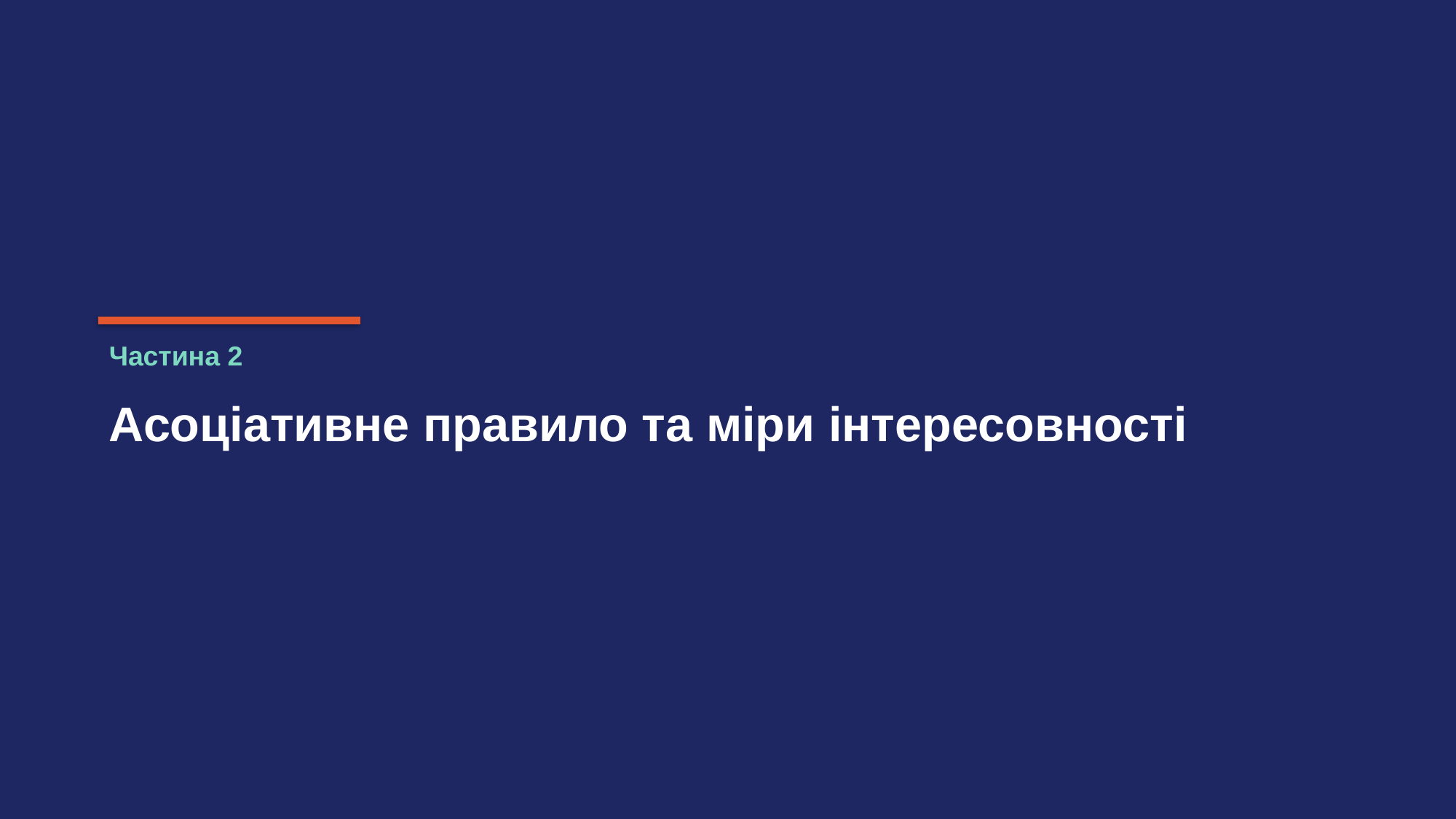

Частина 2
Асоціативне правило та міри інтересовності